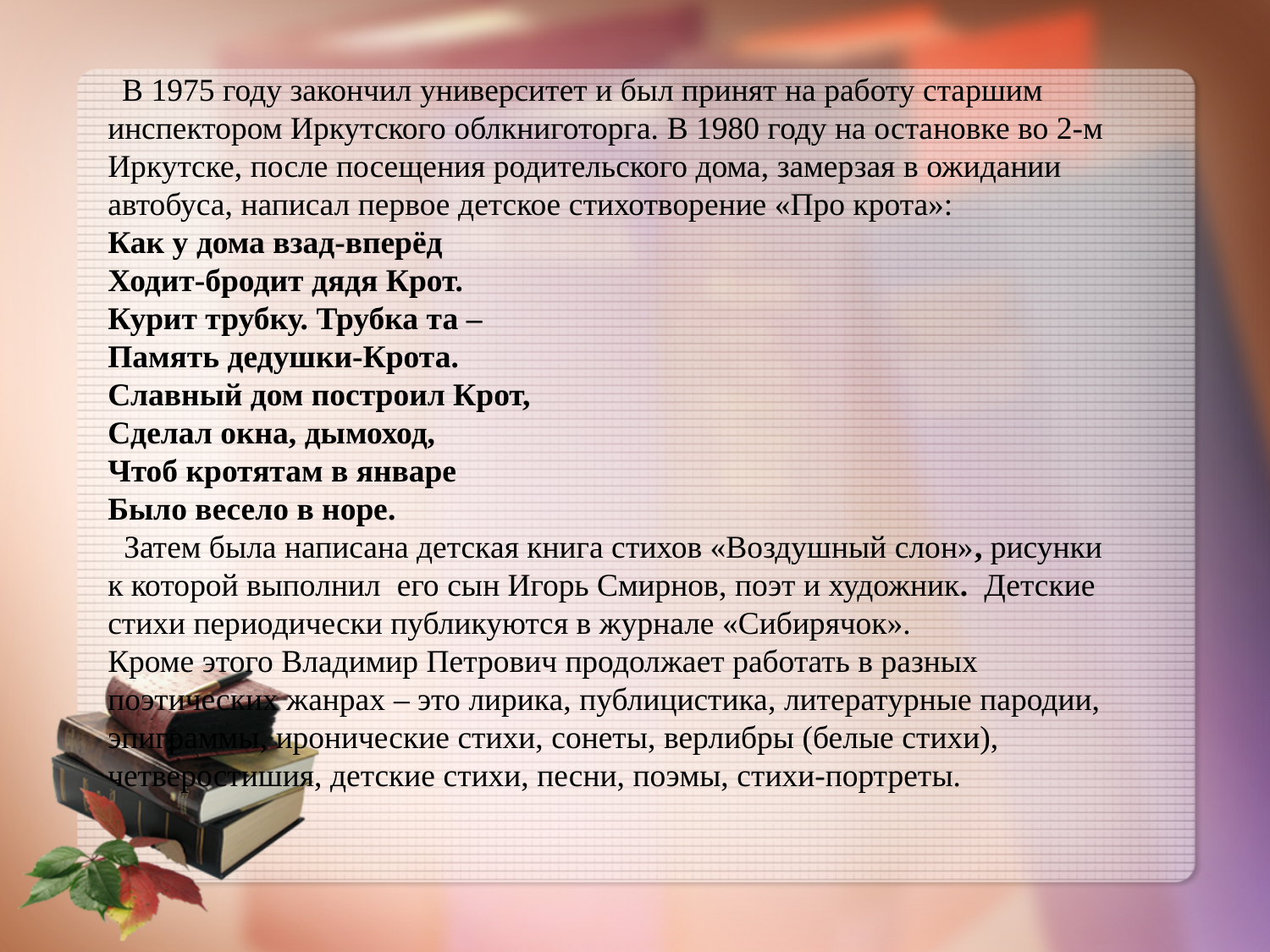

В 1975 году закончил университет и был принят на работу старшим инспектором Иркутского облкниготорга. В 1980 году на остановке во 2-м Иркутске, после посещения родительского дома, замерзая в ожидании автобуса, написал первое детское стихотворение «Про крота»:
Как у дома взад-вперёд
Ходит-бродит дядя Крот.
Курит трубку. Трубка та –
Память дедушки-Крота.
Славный дом построил Крот,
Сделал окна, дымоход,
Чтоб кротятам в январе
Было весело в норе.
  Затем была написана детская книга стихов «Воздушный слон», рисунки к которой выполнил  его сын Игорь Смирнов, поэт и художник.  Детские стихи периодически публикуются в журнале «Сибирячок».
Кроме этого Владимир Петрович продолжает работать в разных поэтических жанрах – это лирика, публицистика, литературные пародии, эпиграммы, иронические стихи, сонеты, верлибры (белые стихи), четверостишия, детские стихи, песни, поэмы, стихи-портреты.